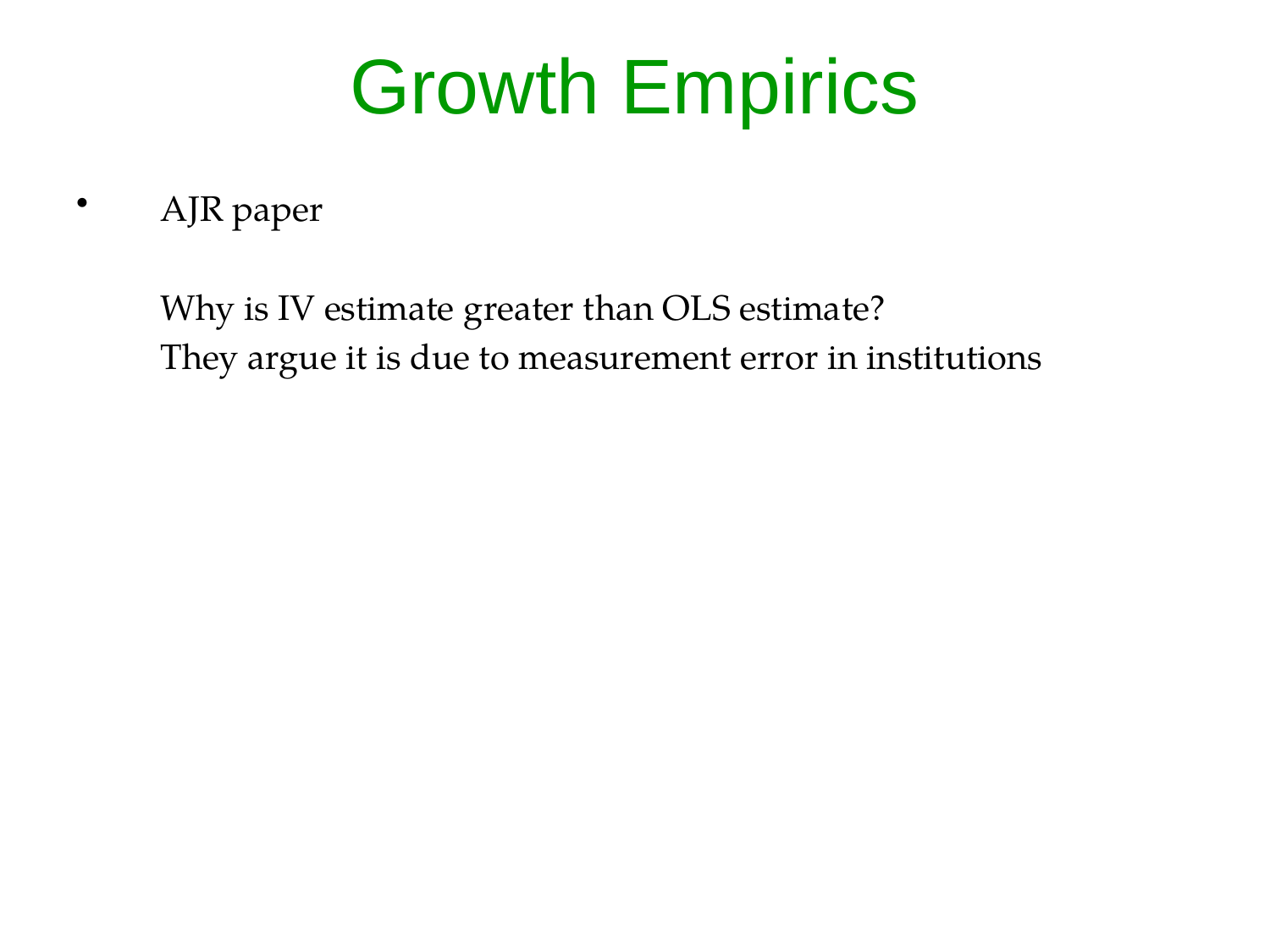

# Growth Empirics
AJR paper

	Why is IV estimate greater than OLS estimate?
	They argue it is due to measurement error in institutions